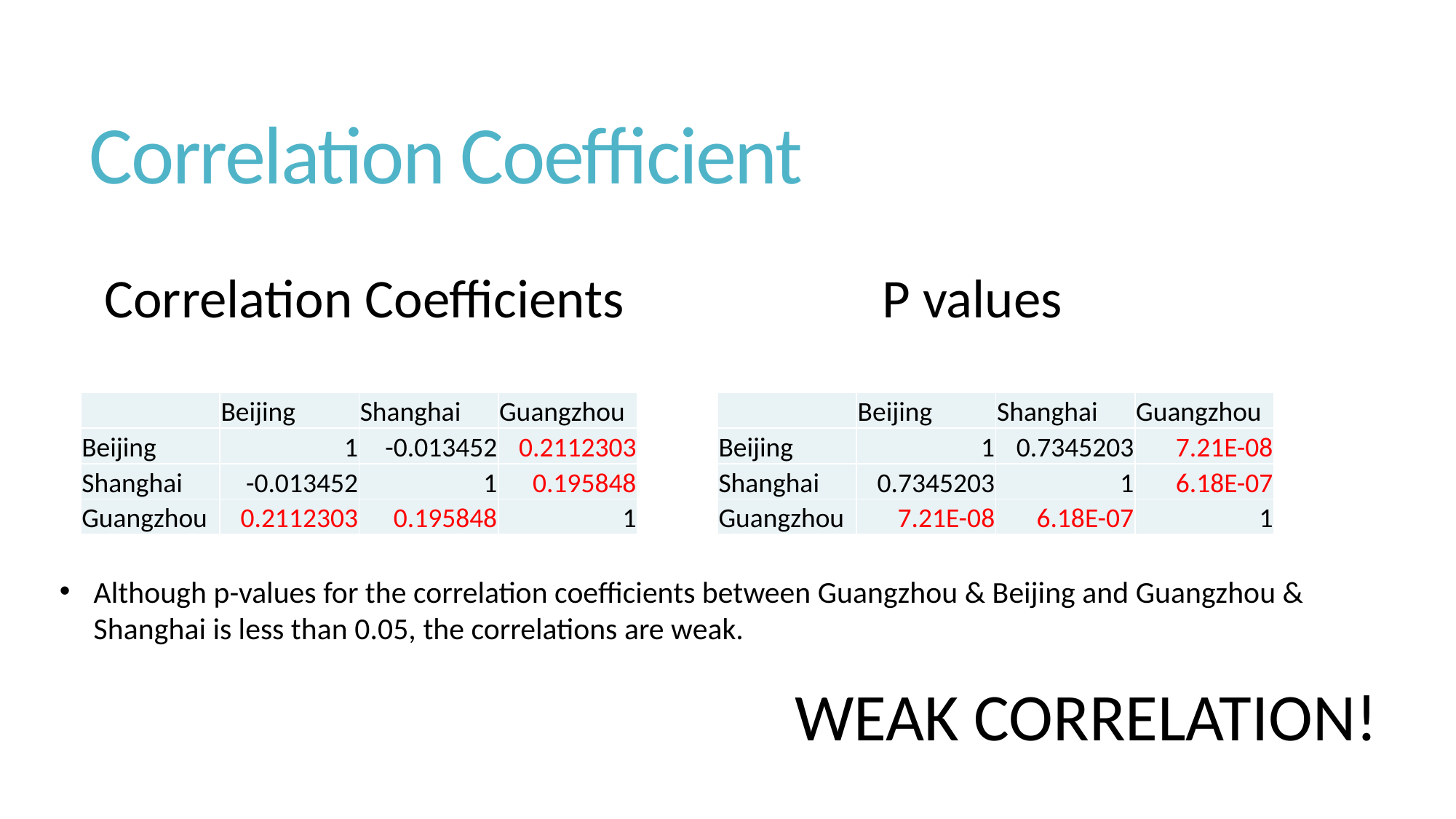

# Correlation Coefficient
Correlation Coefficients
P values
|  | Beijing | Shanghai | Guangzhou |
| --- | --- | --- | --- |
| Beijing | 1 | -0.013452 | 0.2112303 |
| Shanghai | -0.013452 | 1 | 0.195848 |
| Guangzhou | 0.2112303 | 0.195848 | 1 |
|  | Beijing | Shanghai | Guangzhou |
| --- | --- | --- | --- |
| Beijing | 1 | 0.7345203 | 7.21E-08 |
| Shanghai | 0.7345203 | 1 | 6.18E-07 |
| Guangzhou | 7.21E-08 | 6.18E-07 | 1 |
Although p-values for the correlation coefficients between Guangzhou & Beijing and Guangzhou & Shanghai is less than 0.05, the correlations are weak.
WEAK CORRELATION!